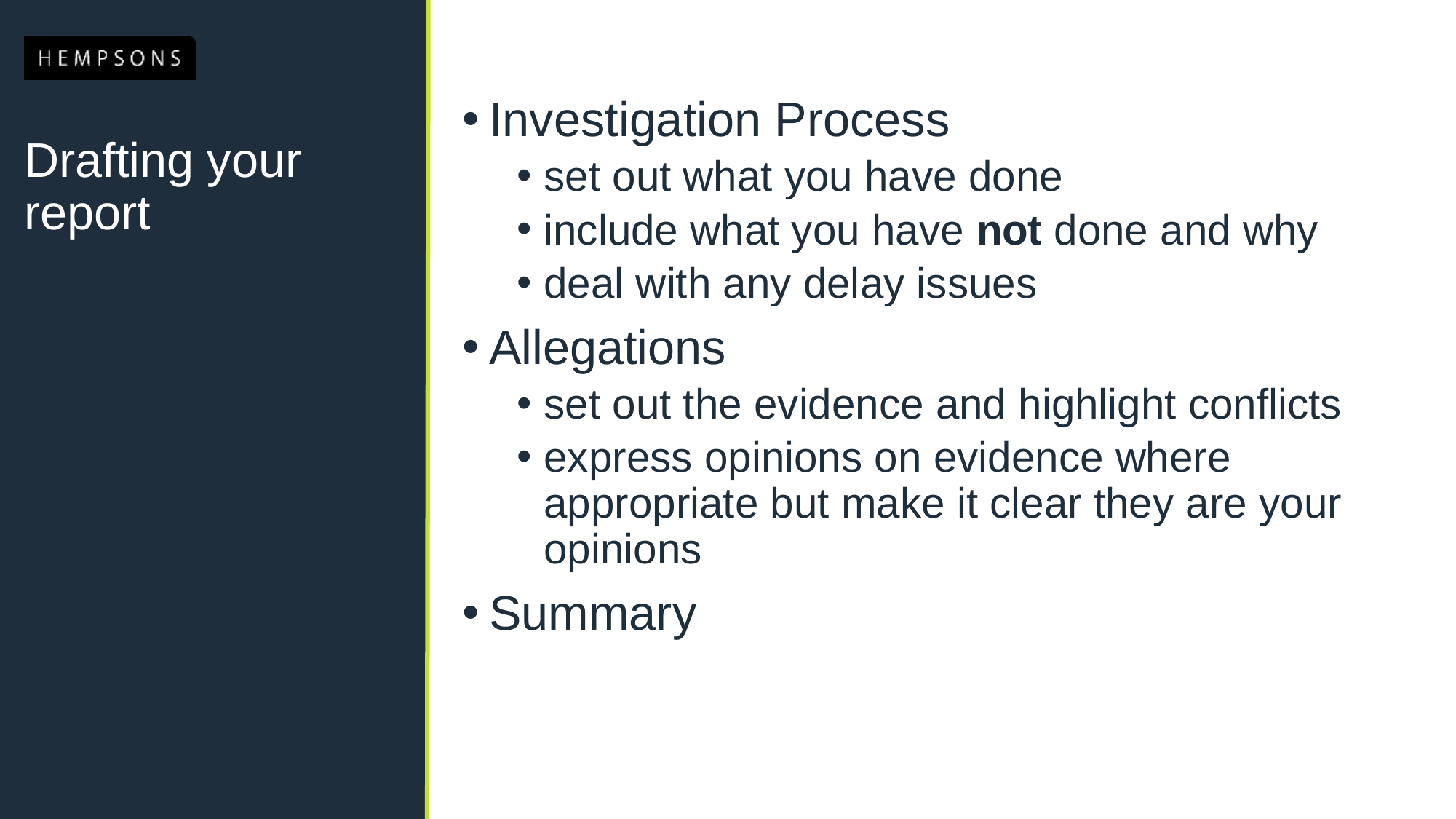

Investigation Process
set out what you have done
include what you have not done and why
deal with any delay issues
Allegations
set out the evidence and highlight conflicts
express opinions on evidence where appropriate but make it clear they are your opinions
Summary

# Drafting your report